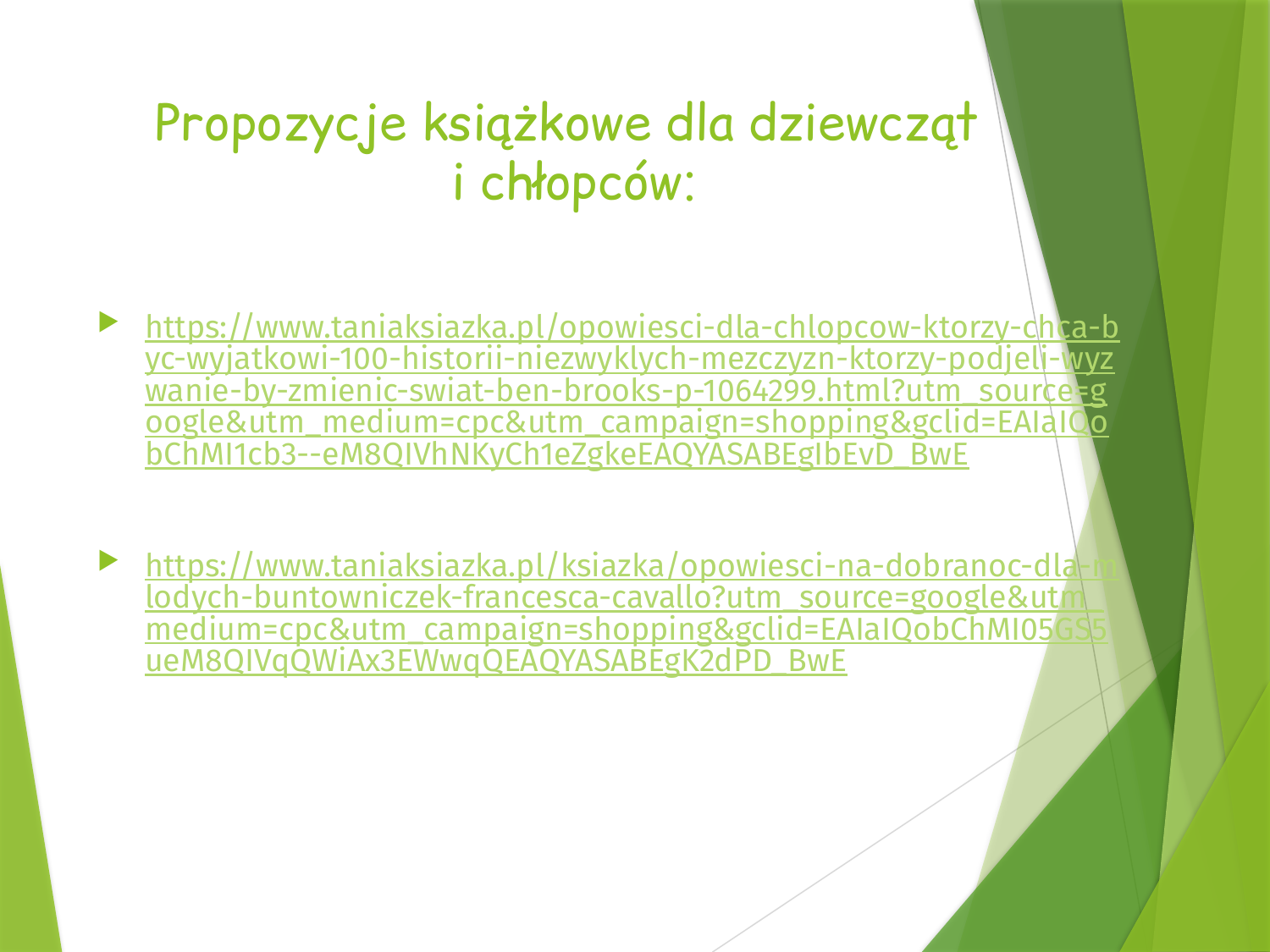

# Propozycje książkowe dla dziewcząt i chłopców:
https://www.taniaksiazka.pl/opowiesci-dla-chlopcow-ktorzy-chca-byc-wyjatkowi-100-historii-niezwyklych-mezczyzn-ktorzy-podjeli-wyzwanie-by-zmienic-swiat-ben-brooks-p-1064299.html?utm_source=google&utm_medium=cpc&utm_campaign=shopping&gclid=EAIaIQobChMI1cb3--eM8QIVhNKyCh1eZgkeEAQYASABEgIbEvD_BwE

https://www.taniaksiazka.pl/ksiazka/opowiesci-na-dobranoc-dla-mlodych-buntowniczek-francesca-cavallo?utm_source=google&utm_medium=cpc&utm_campaign=shopping&gclid=EAIaIQobChMI05GS5ueM8QIVqQWiAx3EWwqQEAQYASABEgK2dPD_BwE